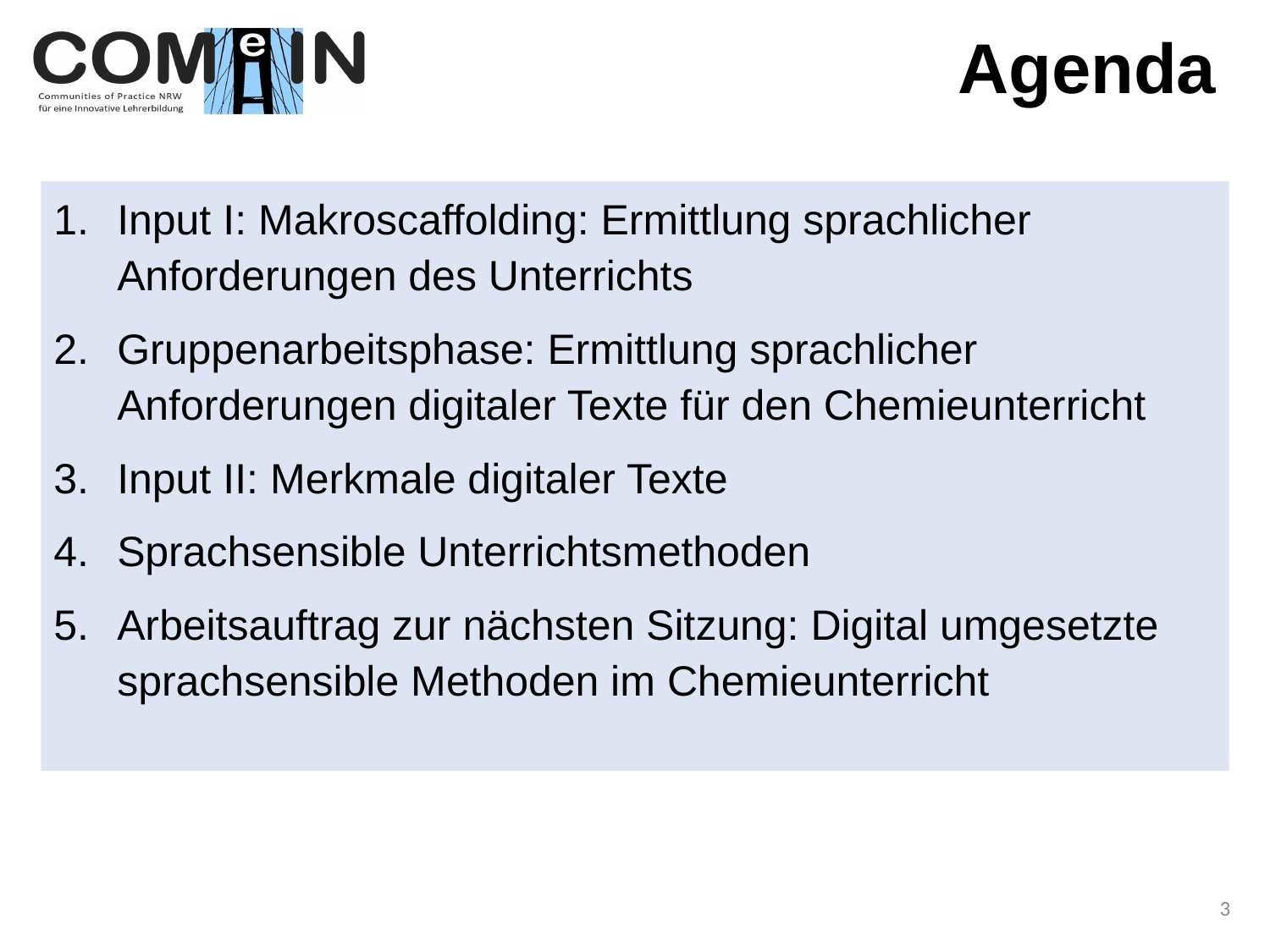

# Agenda
Input I: Makroscaffolding: Ermittlung sprachlicher Anforderungen des Unterrichts
Gruppenarbeitsphase: Ermittlung sprachlicher Anforderungen digitaler Texte für den Chemieunterricht
Input II: Merkmale digitaler Texte
Sprachsensible Unterrichtsmethoden
Arbeitsauftrag zur nächsten Sitzung: Digital umgesetzte sprachsensible Methoden im Chemieunterricht
3